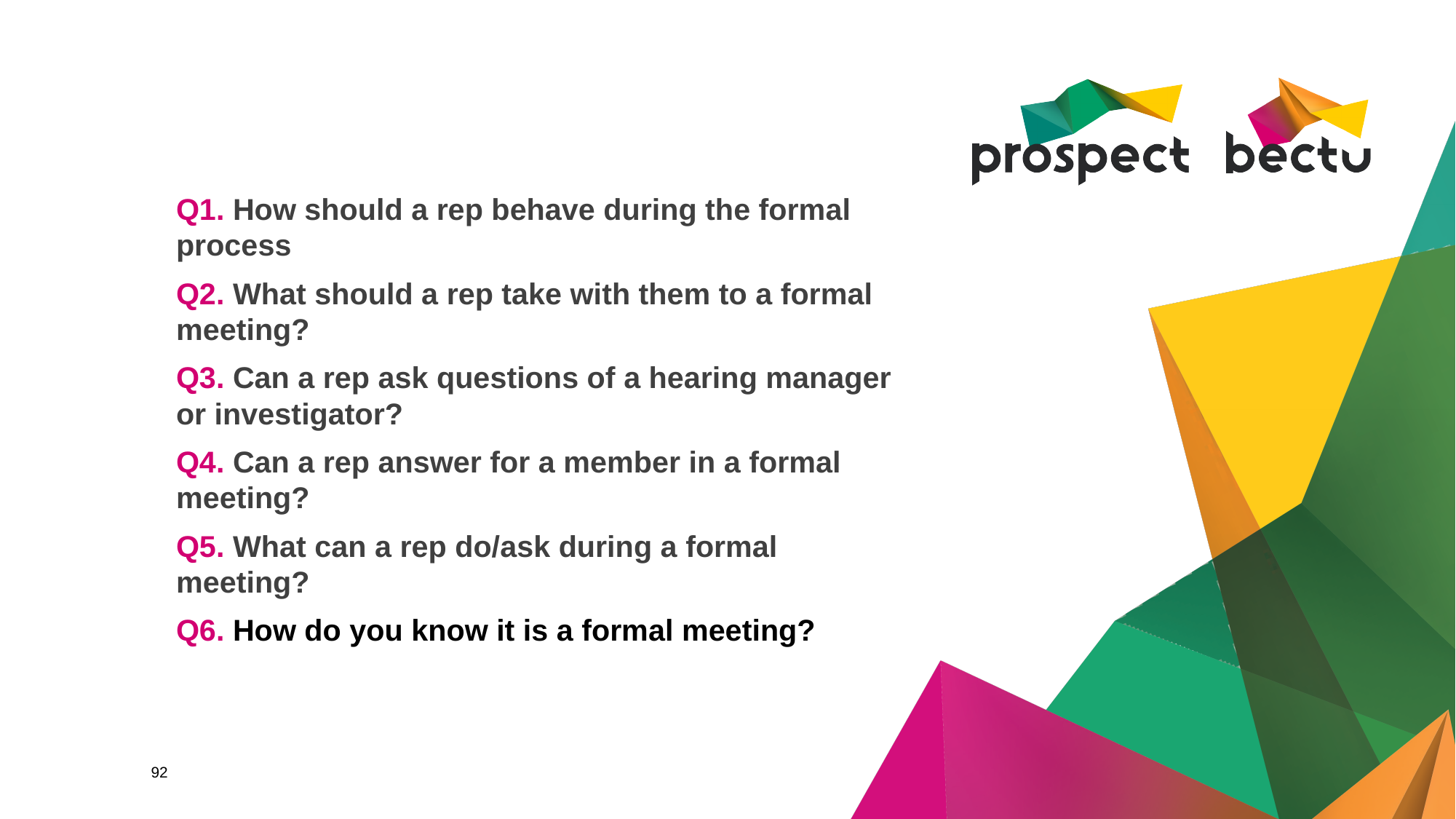

Q1. How should a rep behave during the formal process
Q2. What should a rep take with them to a formal meeting?
Q3. Can a rep ask questions of a hearing manager or investigator?
Q4. Can a rep answer for a member in a formal meeting?
Q5. What can a rep do/ask during a formal meeting?
Q6. How do you know it is a formal meeting?